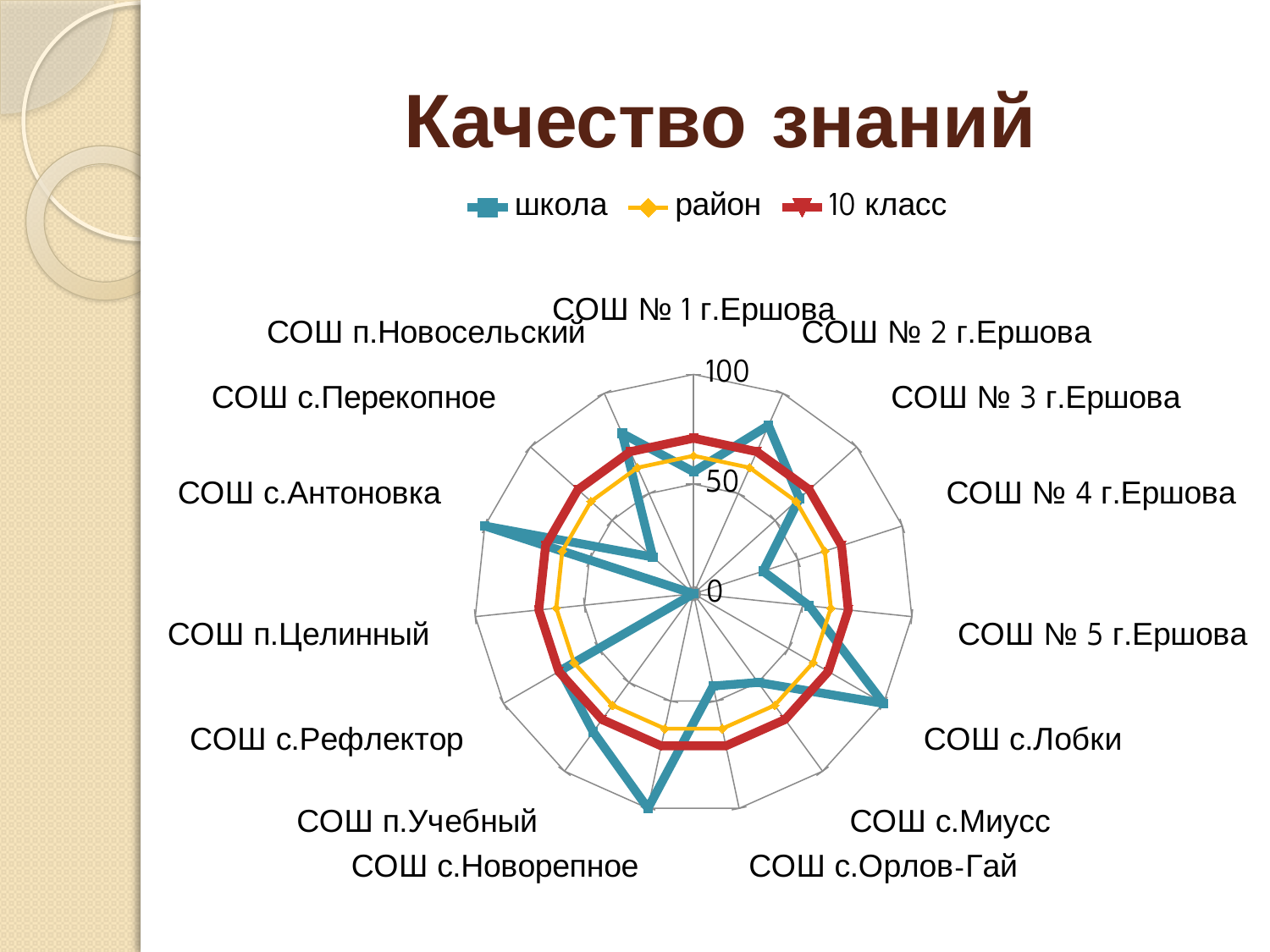

# Качество знаний

### Chart

| Category | школа | район | 10 класс |
|---|---|---|---|
| СОШ № 1 г.Ершова | 55.6 | 62.9 | 70.9 |
| СОШ № 2 г.Ершова | 84.0 | 62.9 | 70.9 |
| СОШ № 3 г.Ершова | 64.9 | 62.9 | 70.9 |
| СОШ № 4 г.Ершова | 33.300000000000004 | 62.9 | 70.9 |
| СОШ № 5 г.Ершова | 53.0 | 62.9 | 70.9 |
| СОШ с.Лобки | 100.0 | 62.9 | 70.9 |
| СОШ с.Миусс | 50.0 | 62.9 | 70.9 |
| СОШ с.Орлов-Гай | 43.0 | 62.9 | 70.9 |
| СОШ с.Новорепное | 100.0 | 62.9 | 70.9 |
| СОШ п.Учебный | 77.8 | 62.9 | 70.9 |
| СОШ с.Рефлектор | 70.0 | 62.9 | 70.9 |
| СОШ п.Целинный | 0.0 | 62.9 | 70.9 |
| СОШ с.Антоновка | 100.0 | 62.9 | 70.9 |
| СОШ с.Перекопное | 25.0 | 62.9 | 70.9 |
| СОШ п.Новосельский | 80.0 | 62.9 | 70.9 |